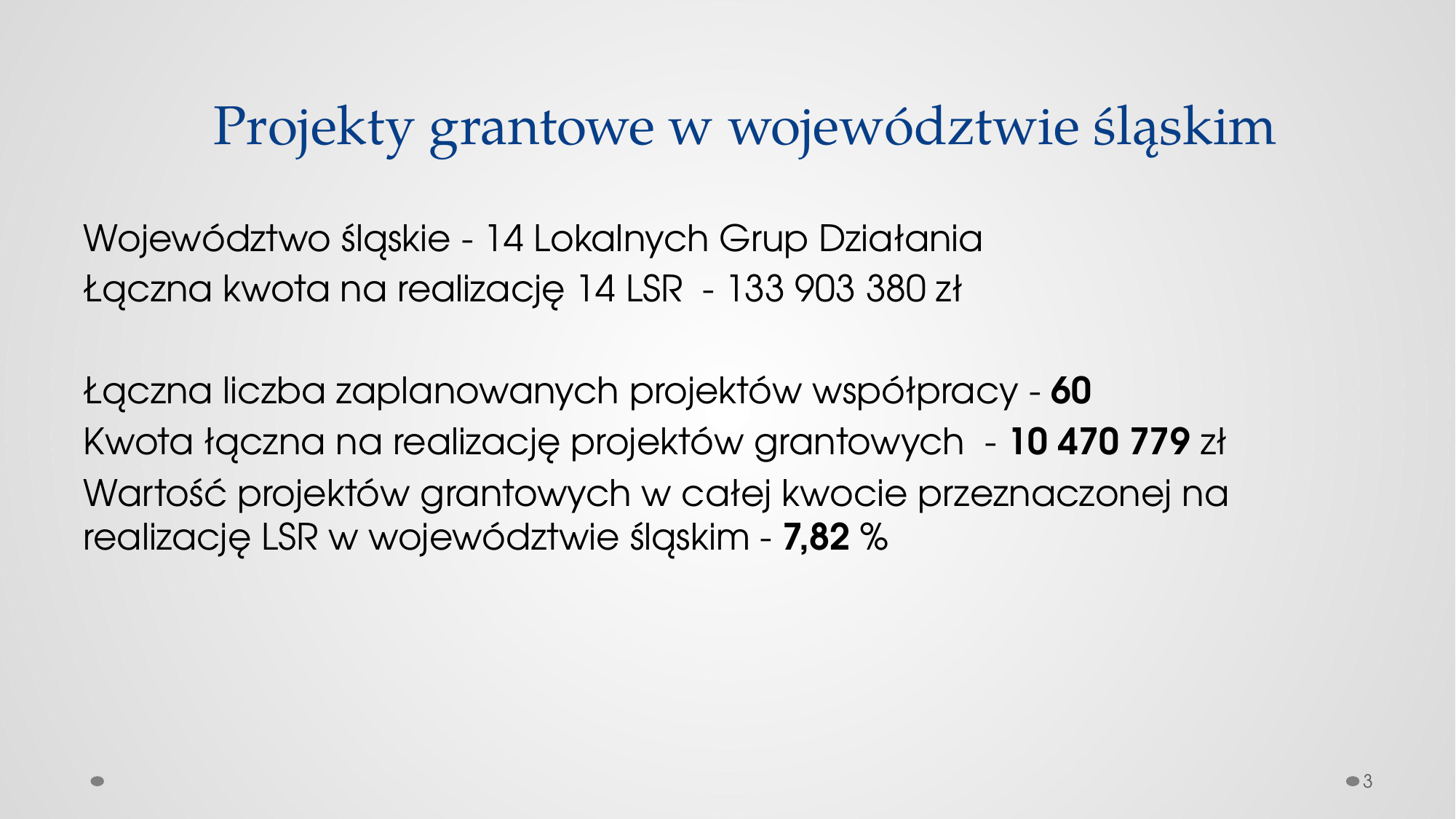

#
Projekty grantowe w województwie śląskim
Województwo śląskie - 14 Lokalnych Grup Działania
Łączna kwota na realizację 14 LSR  - 133 903 380 zł

Łączna liczba zaplanowanych projektów współpracy - 60
Kwota łączna na realizację projektów grantowych  - 10 470 779 zł
Wartość projektów grantowych w całej kwocie przeznaczonej na realizację LSR w województwie śląskim - 7,82 %
3